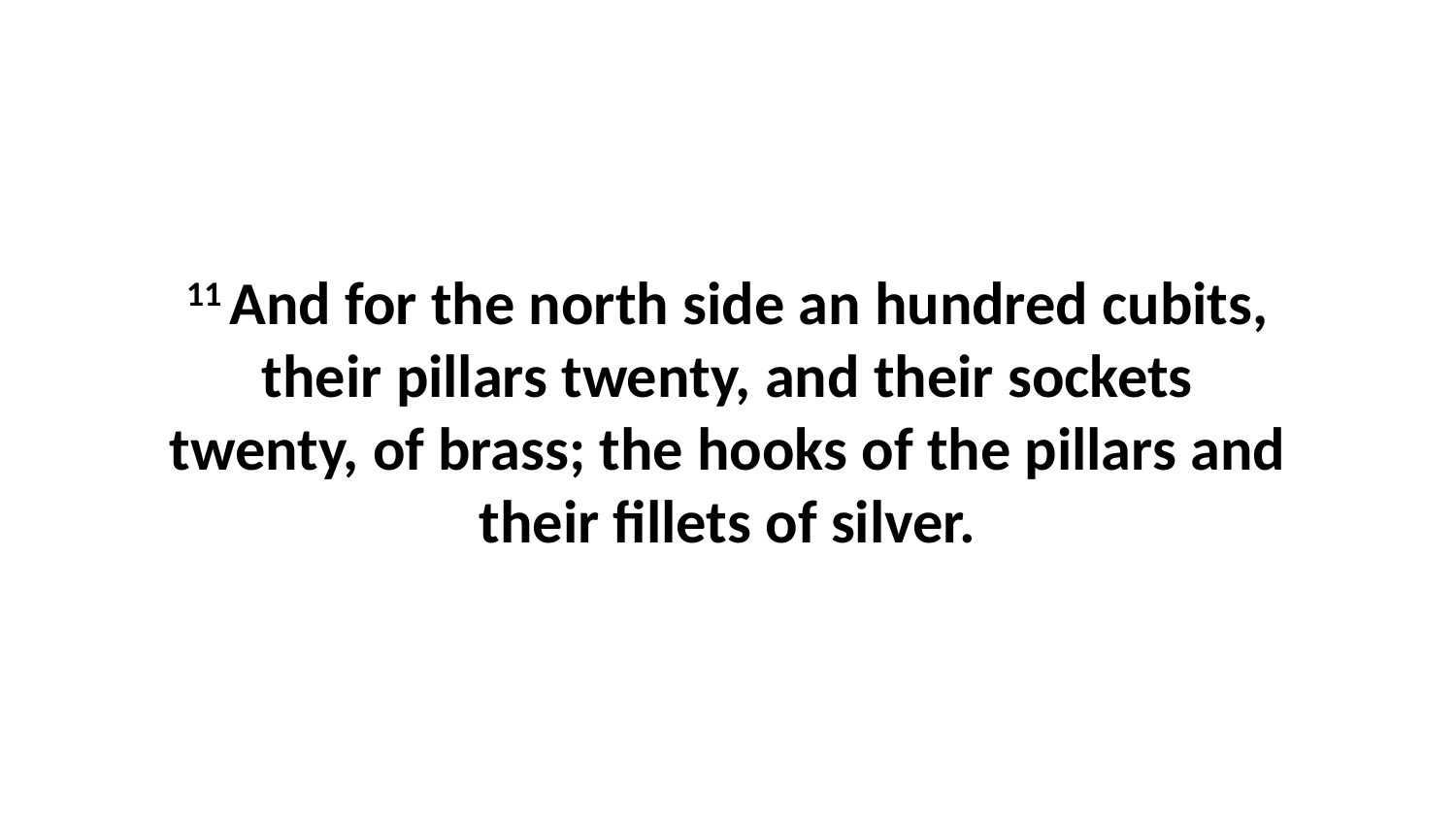

11 And for the north side an hundred cubits, their pillars twenty, and their sockets twenty, of brass; the hooks of the pillars and their fillets of silver.